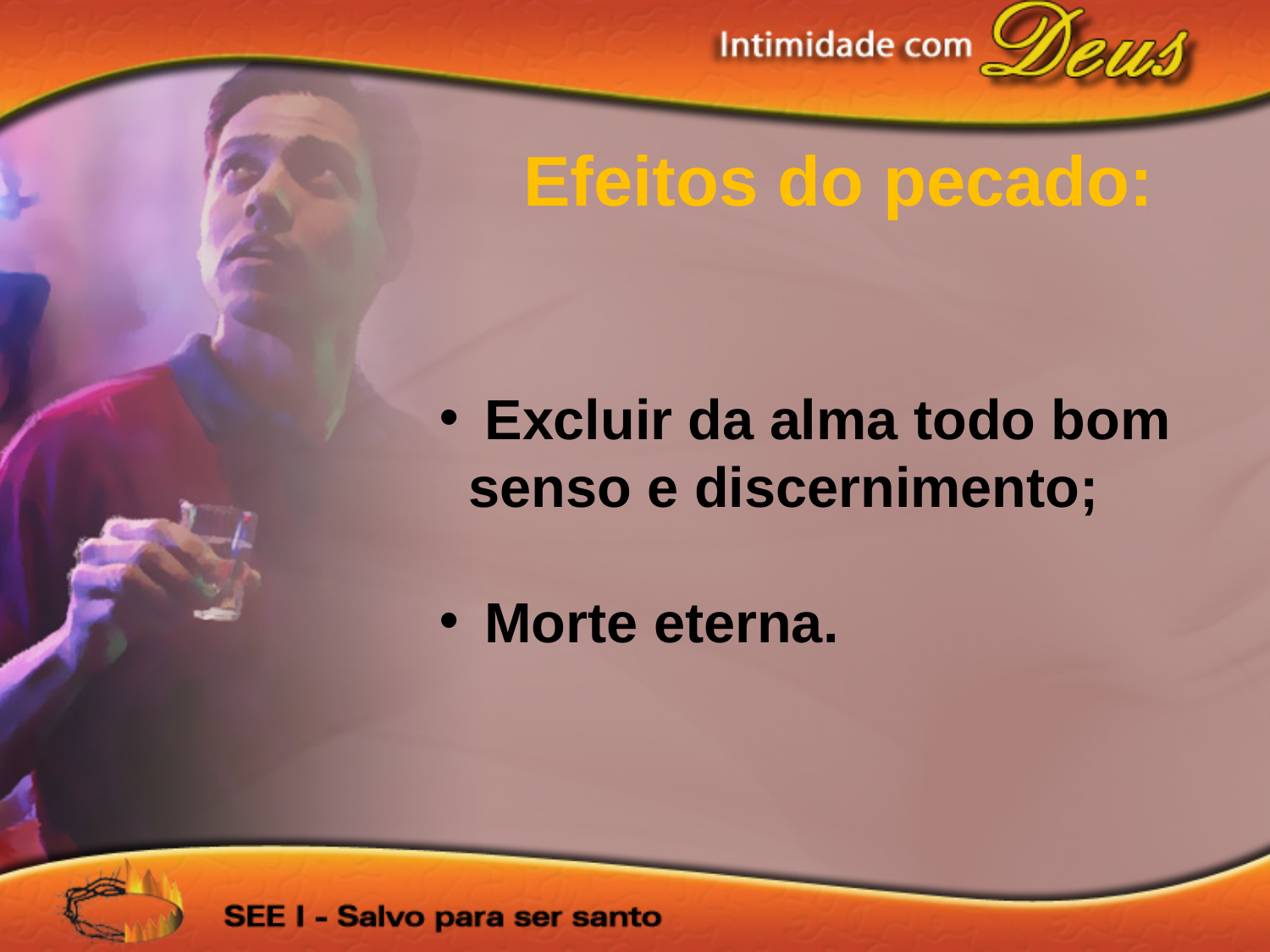

Efeitos do pecado:
 Excluir da alma todo bom senso e discernimento;

 Morte eterna.